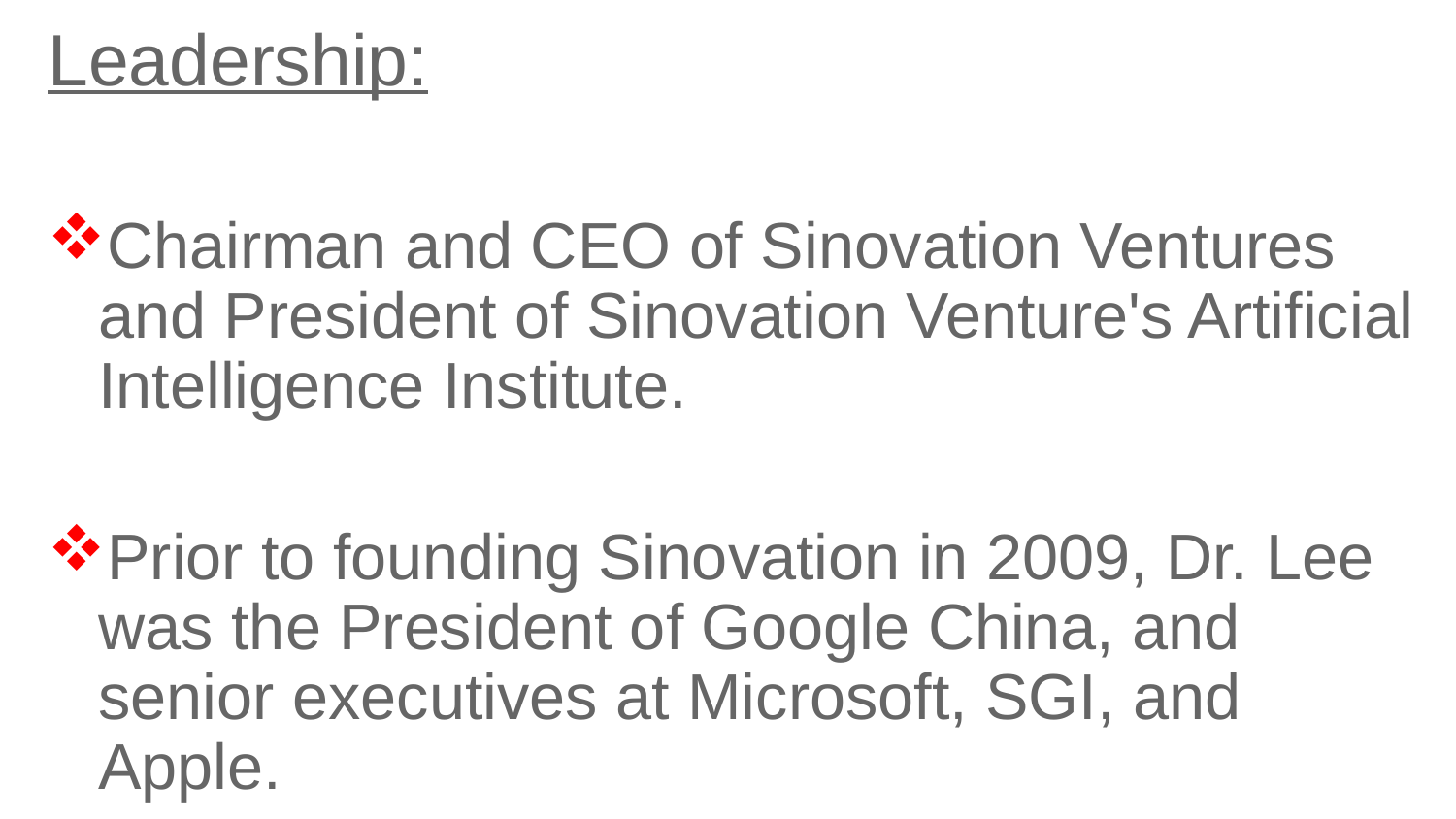

Leadership:

Chairman and CEO of Sinovation Ventures and President of Sinovation Venture's Artificial Intelligence Institute.

Prior to founding Sinovation in 2009, Dr. Lee was the President of Google China, and senior executives at Microsoft, SGI, and Apple.
#